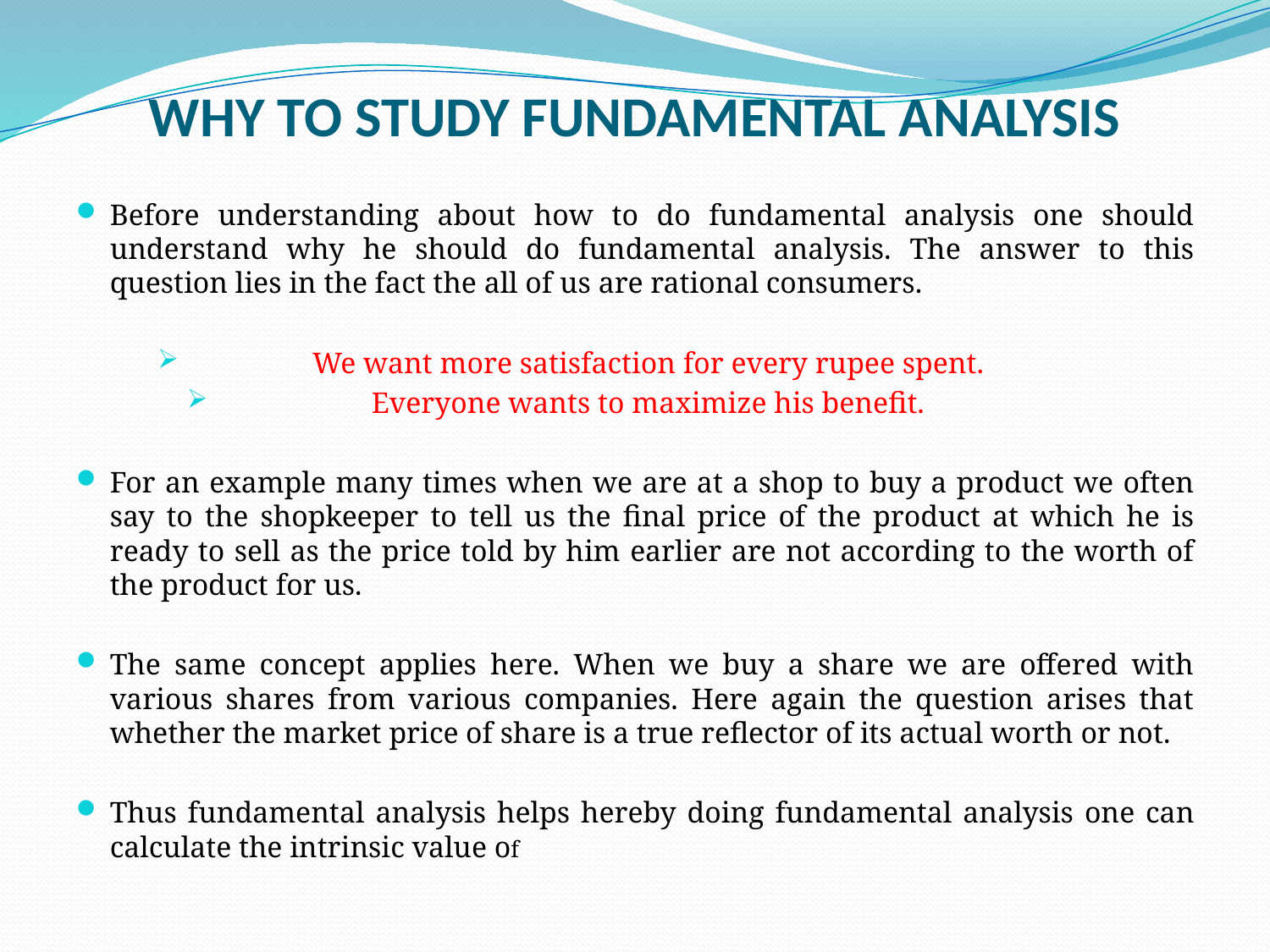

# WHY TO STUDY FUNDAMENTAL ANALYSIS
Before understanding about how to do fundamental analysis one should understand why he should do fundamental analysis. The answer to this question lies in the fact the all of us are rational consumers.

We want more satisfaction for every rupee spent.
Everyone wants to maximize his benefit.

For an example many times when we are at a shop to buy a product we often say to the shopkeeper to tell us the final price of the product at which he is ready to sell as the price told by him earlier are not according to the worth of the product for us.

The same concept applies here. When we buy a share we are offered with various shares from various companies. Here again the question arises that whether the market price of share is a true reflector of its actual worth or not.

Thus fundamental analysis helps hereby doing fundamental analysis one can calculate the intrinsic value of